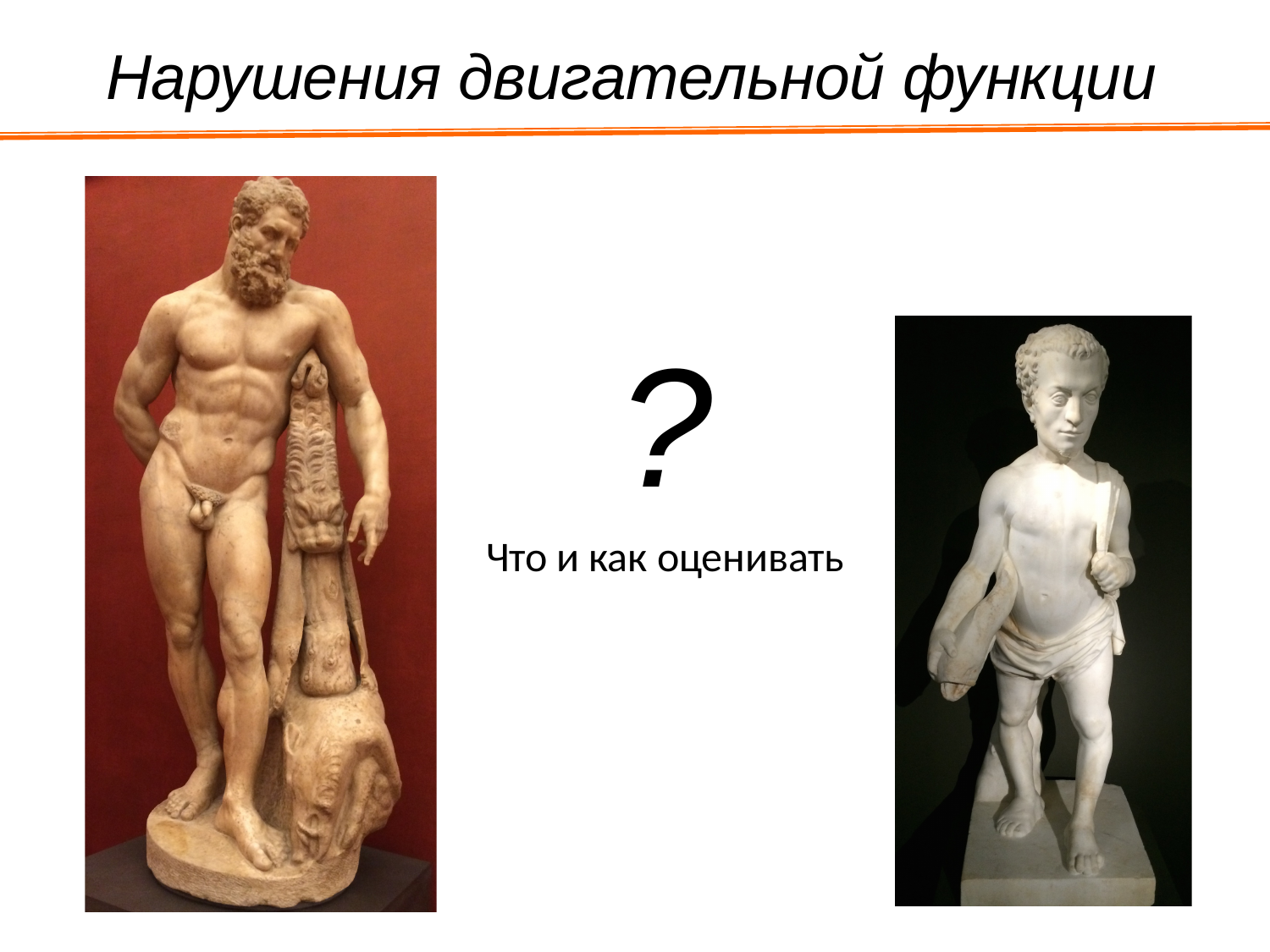

# Нарушения двигательной функции

?
Что и как оценивать